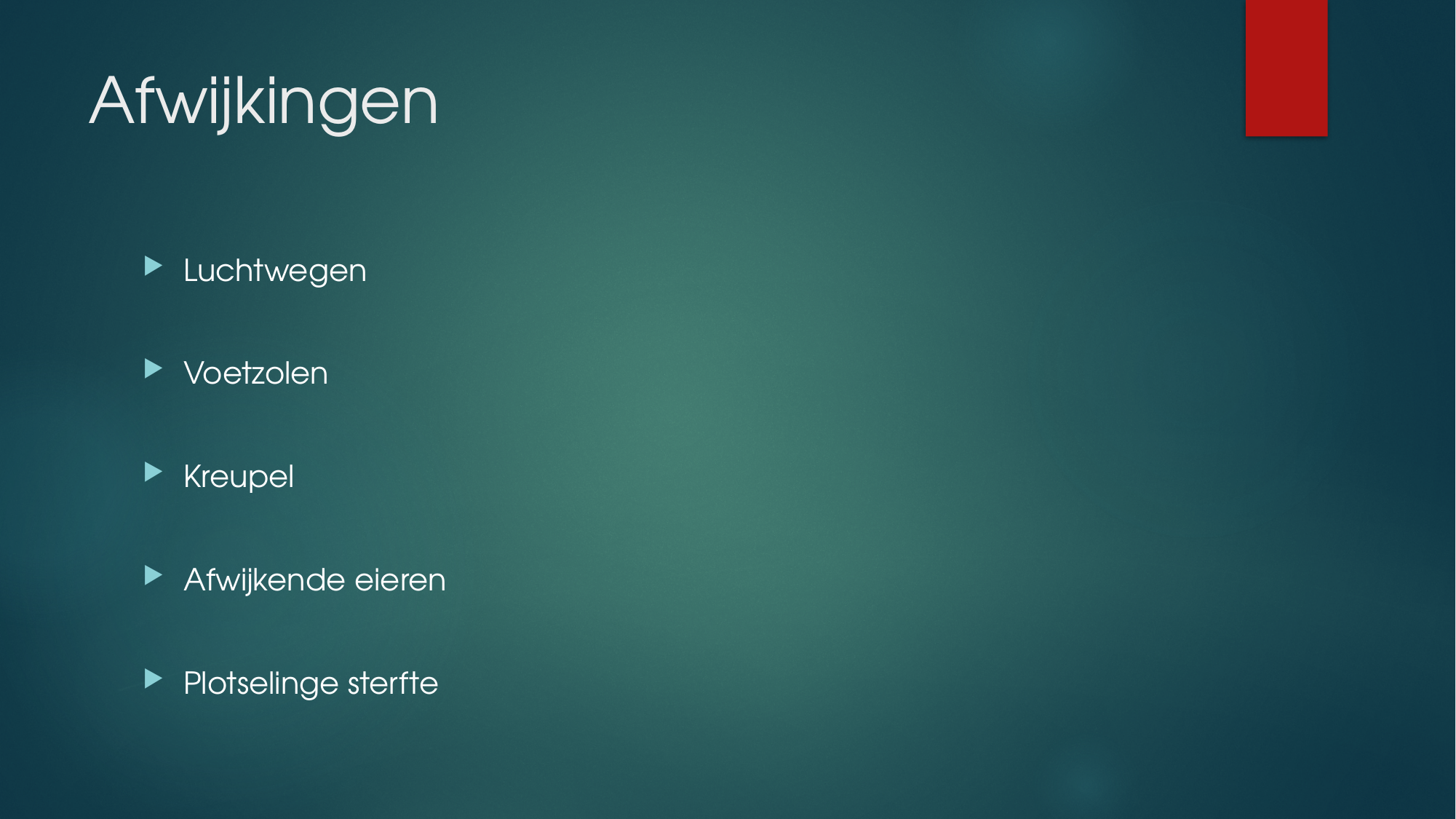

# Afwijkingen
Luchtwegen

Voetzolen

Kreupel

Afwijkende eieren

Plotselinge sterfte